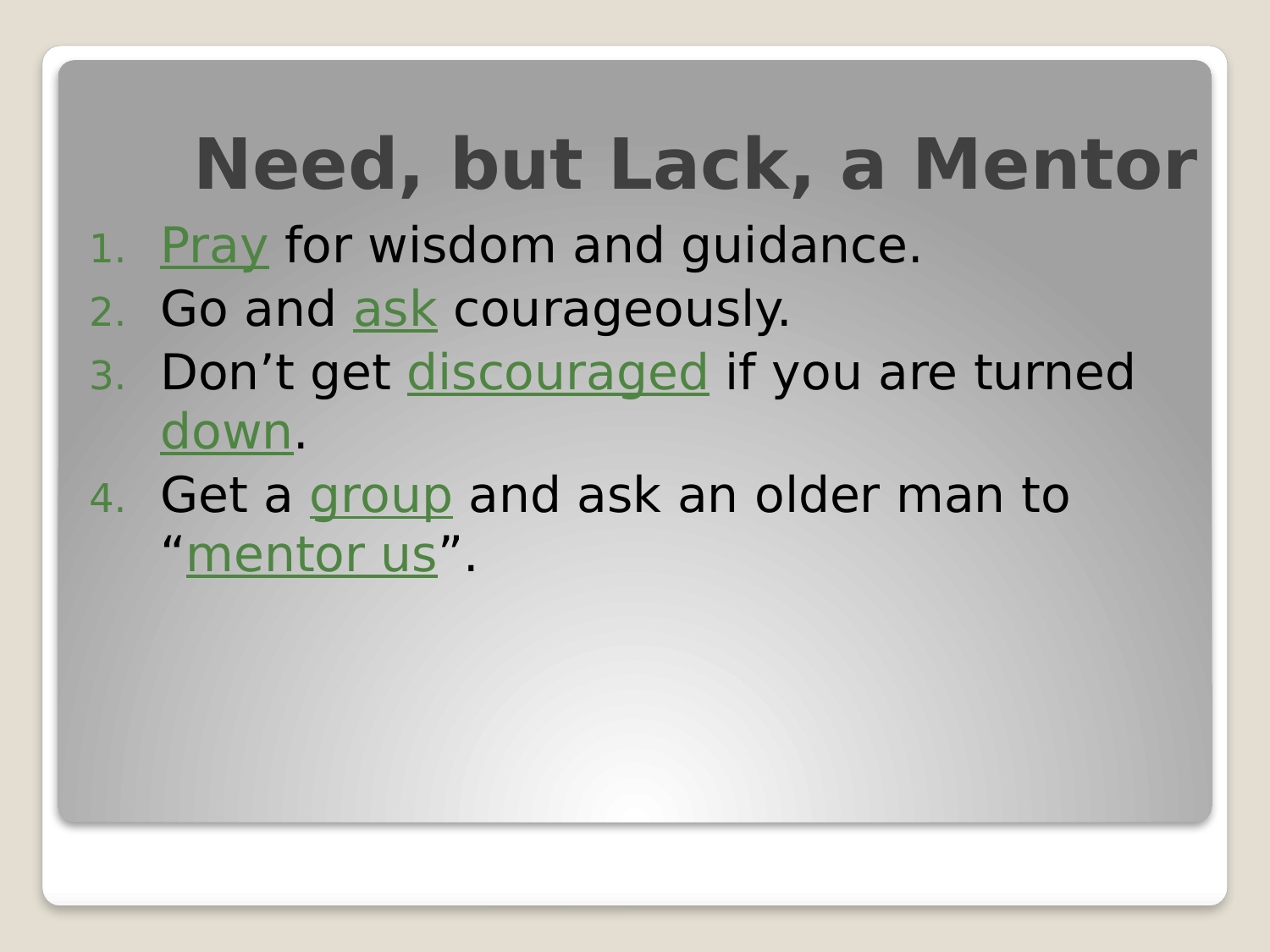

# Need, but Lack, a Mentor
Pray for wisdom and guidance.
Go and ask courageously.
Don’t get discouraged if you are turned down.
Get a group and ask an older man to “mentor us”.